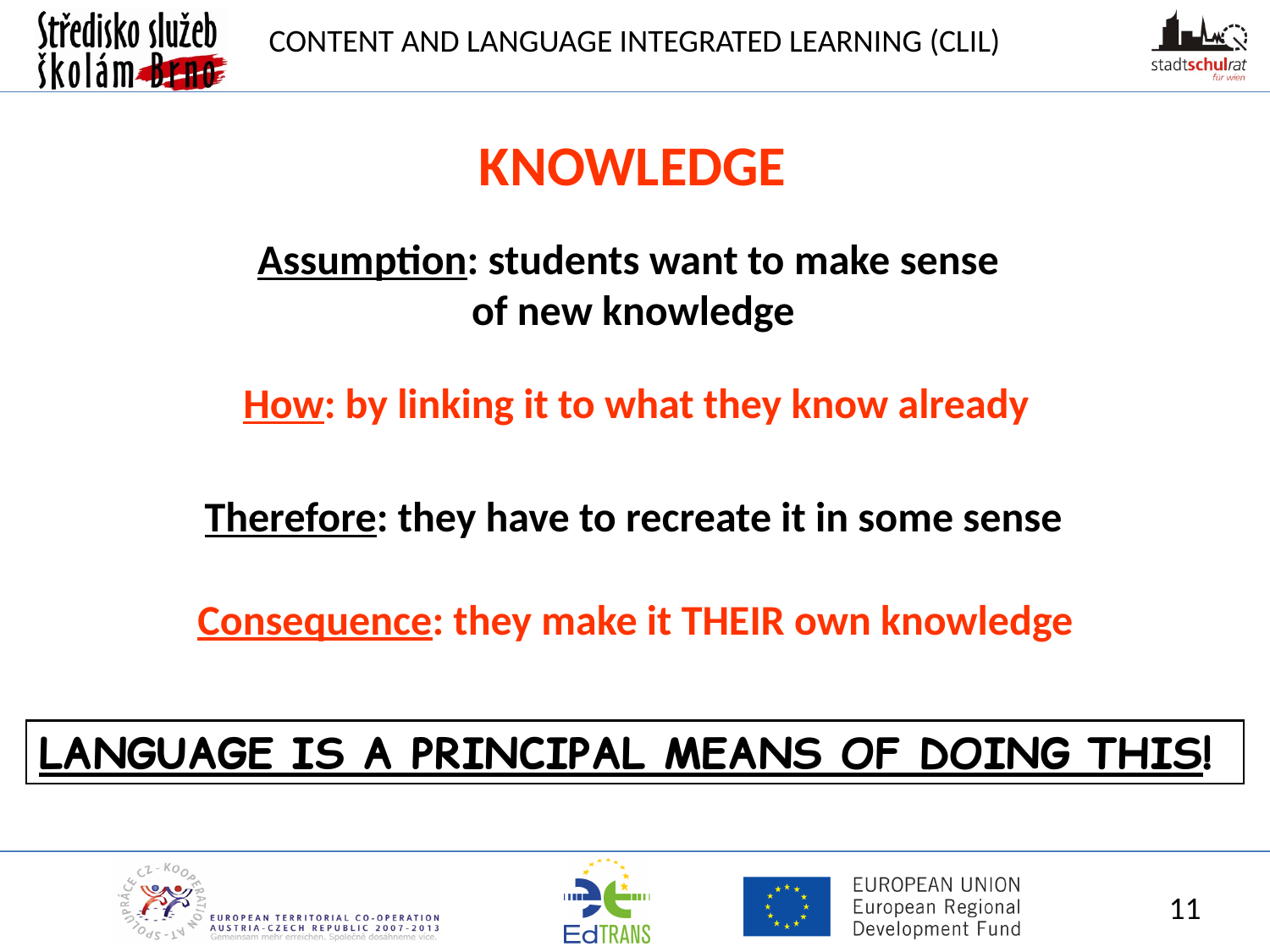

KNOWLEDGE
Assumption: students want to make sense
of new knowledge
How: by linking it to what they know already
Therefore: they have to recreate it in some sense
Consequence: they make it THEIR own knowledge
LANGUAGE IS A PRINCIPAL MEANS OF DOING THIS!